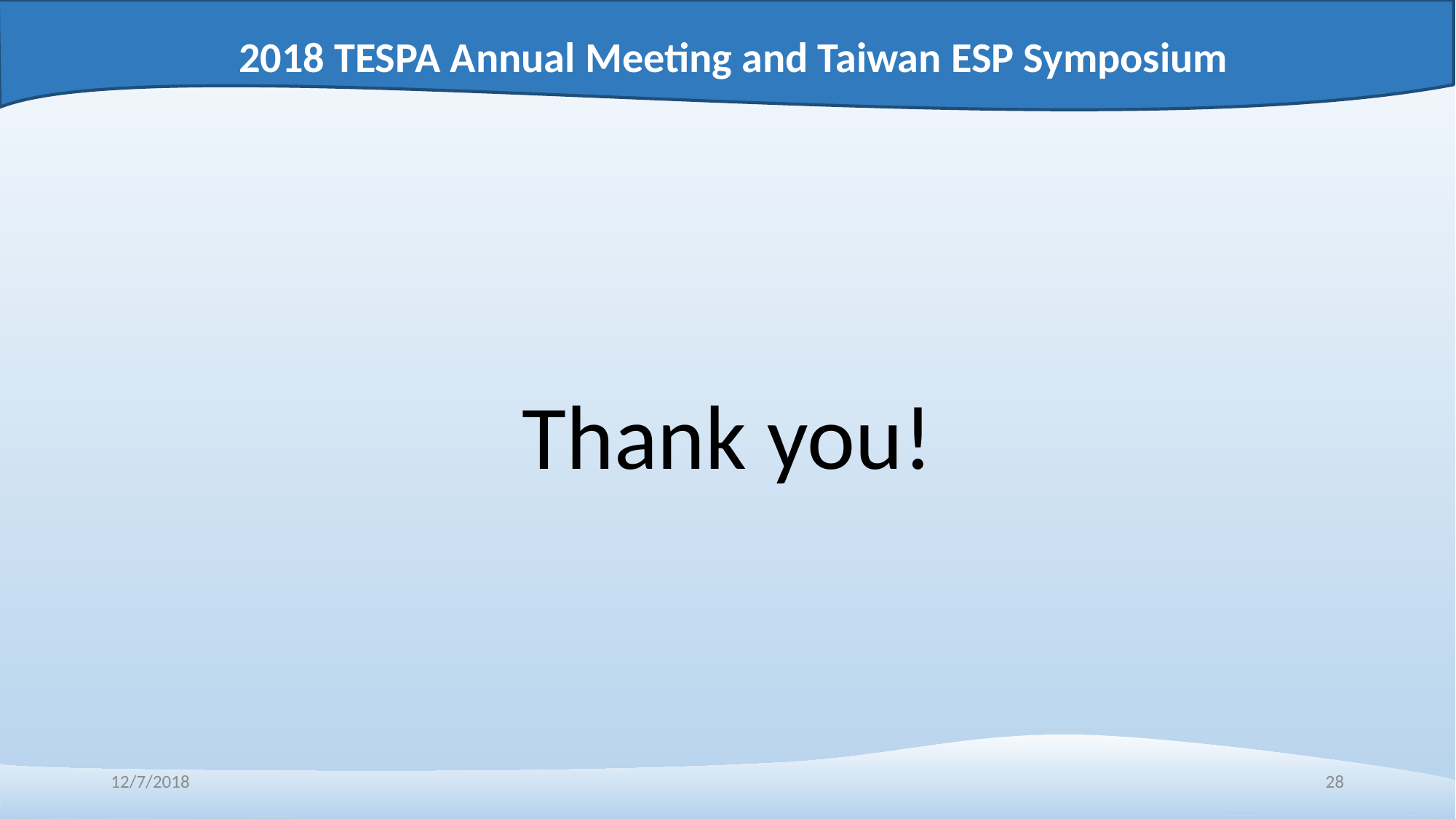

2018 TESPA Annual Meeting and Taiwan ESP Symposium
Thank you!
12/7/2018

28